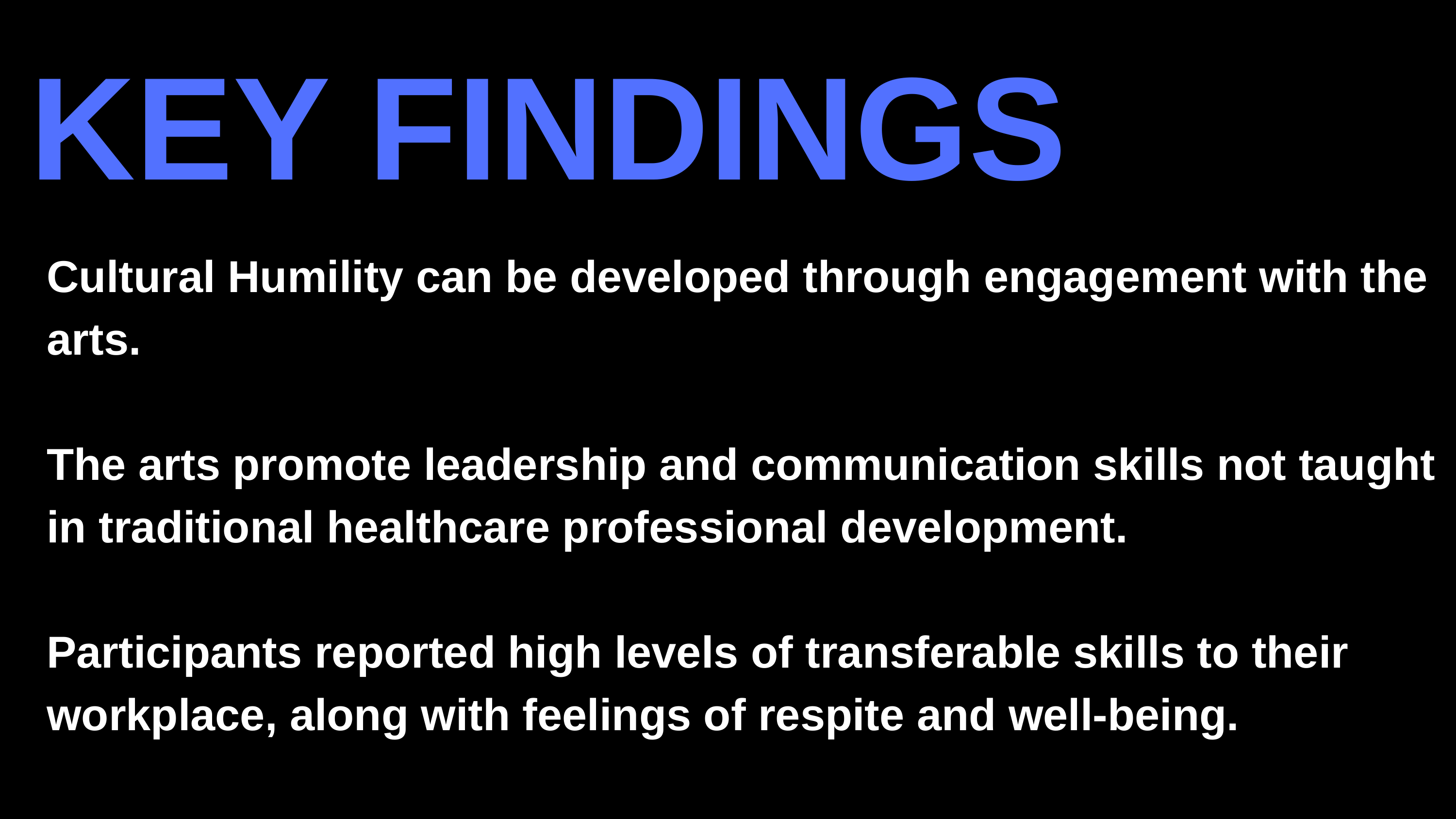

KEY FINDINGS
Cultural Humility can be developed through engagement with the arts.

The arts promote leadership and communication skills not taught in traditional healthcare professional development.

Participants reported high levels of transferable skills to their workplace, along with feelings of respite and well-being.